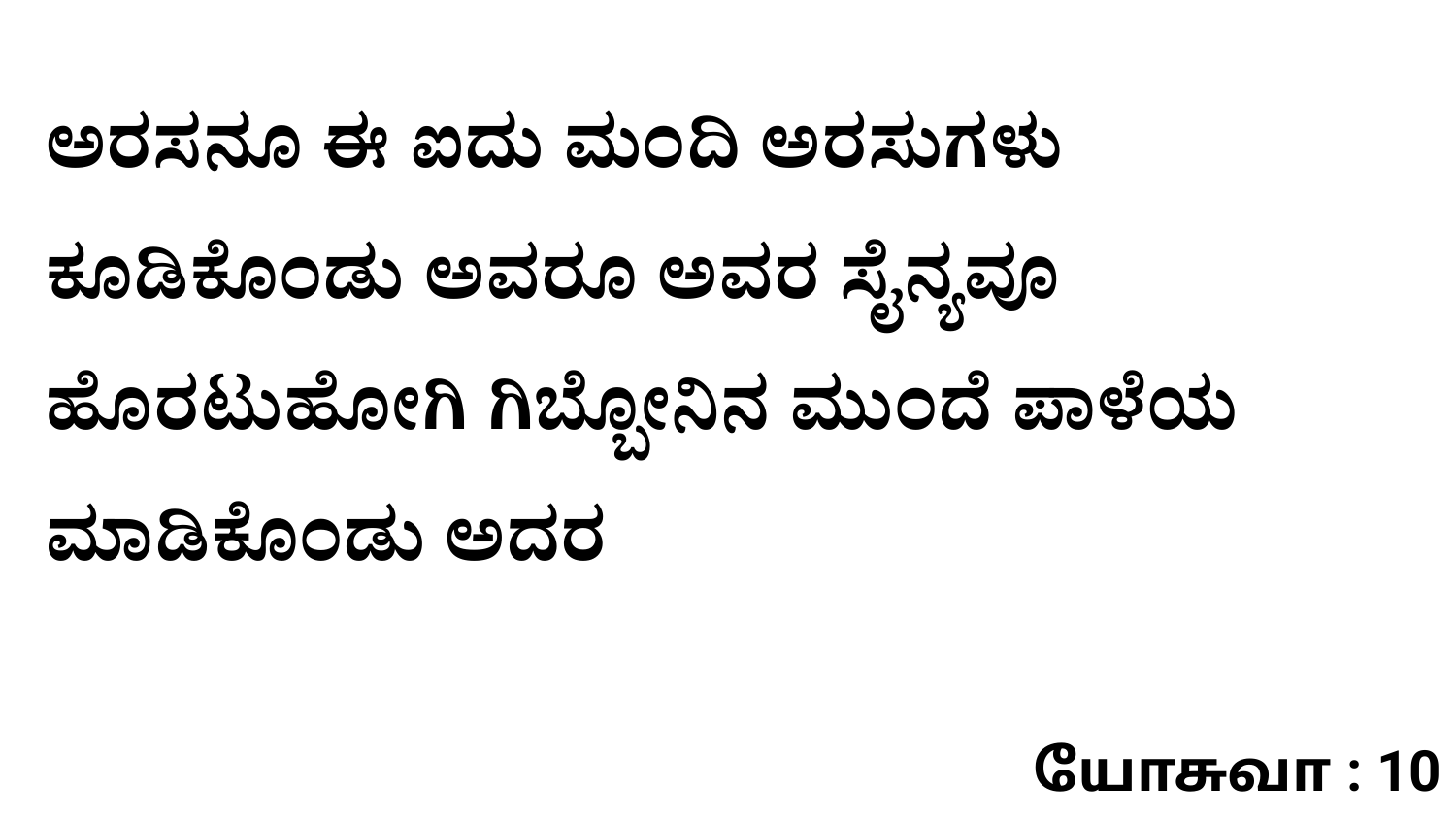

ಅರಸನೂ ಈ ಐದು ಮಂದಿ ಅರಸುಗಳು ಕೂಡಿಕೊಂಡು ಅವರೂ ಅವರ ಸೈನ್ಯವೂ ಹೊರಟುಹೋಗಿ ಗಿಬ್ಬೋನಿನ ಮುಂದೆ ಪಾಳೆಯ ಮಾಡಿಕೊಂಡು ಅದರ
யோசுவா : 10